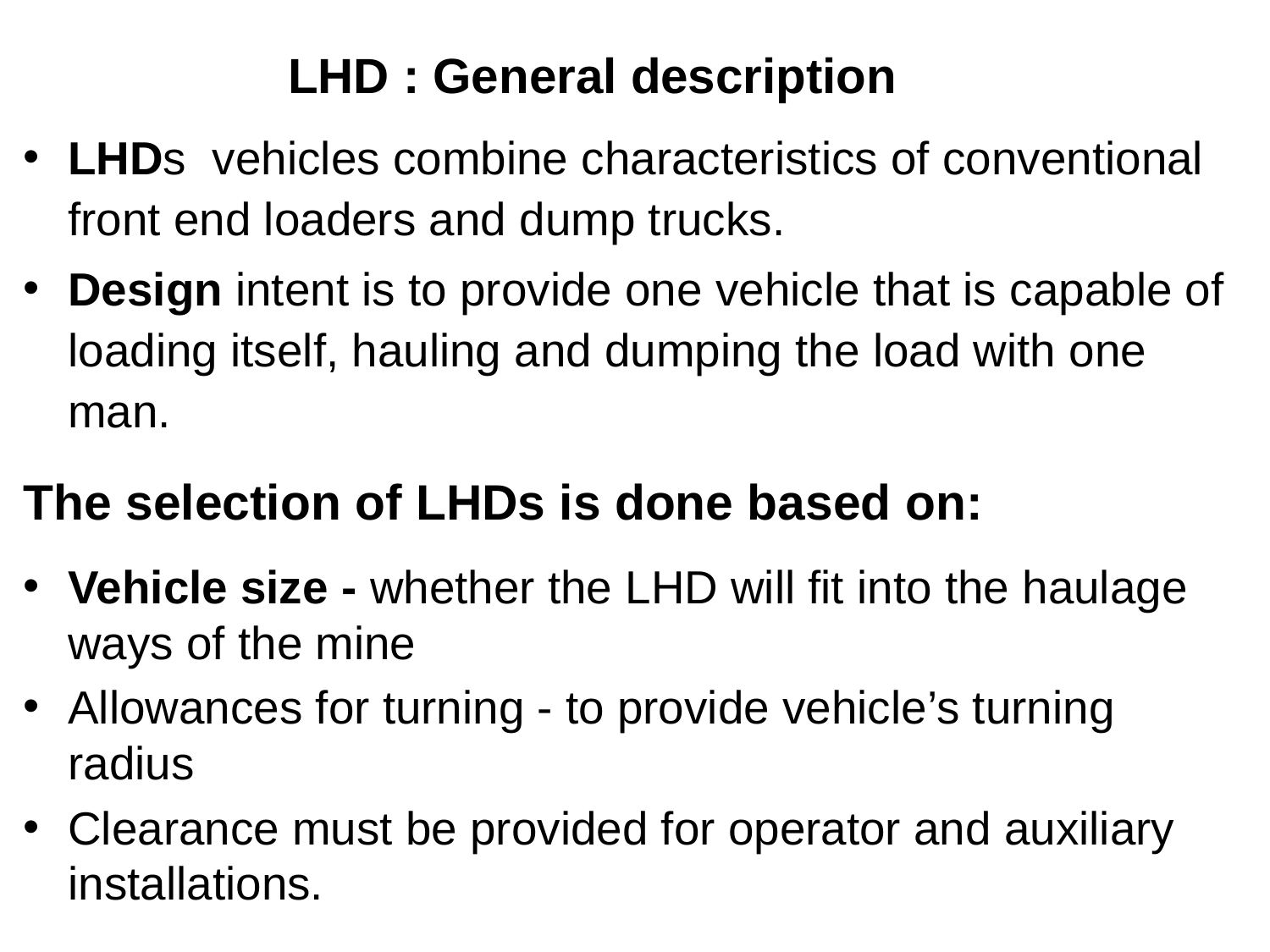

# LHD : General description
LHDs  vehicles combine characteristics of conventional front end loaders and dump trucks.
Design intent is to provide one vehicle that is capable of loading itself, hauling and dumping the load with one man.

The selection of LHDs is done based on:

Vehicle size - whether the LHD will fit into the haulage ways of the mine
Allowances for turning - to provide vehicle’s turning radius
Clearance must be provided for operator and auxiliary installations.